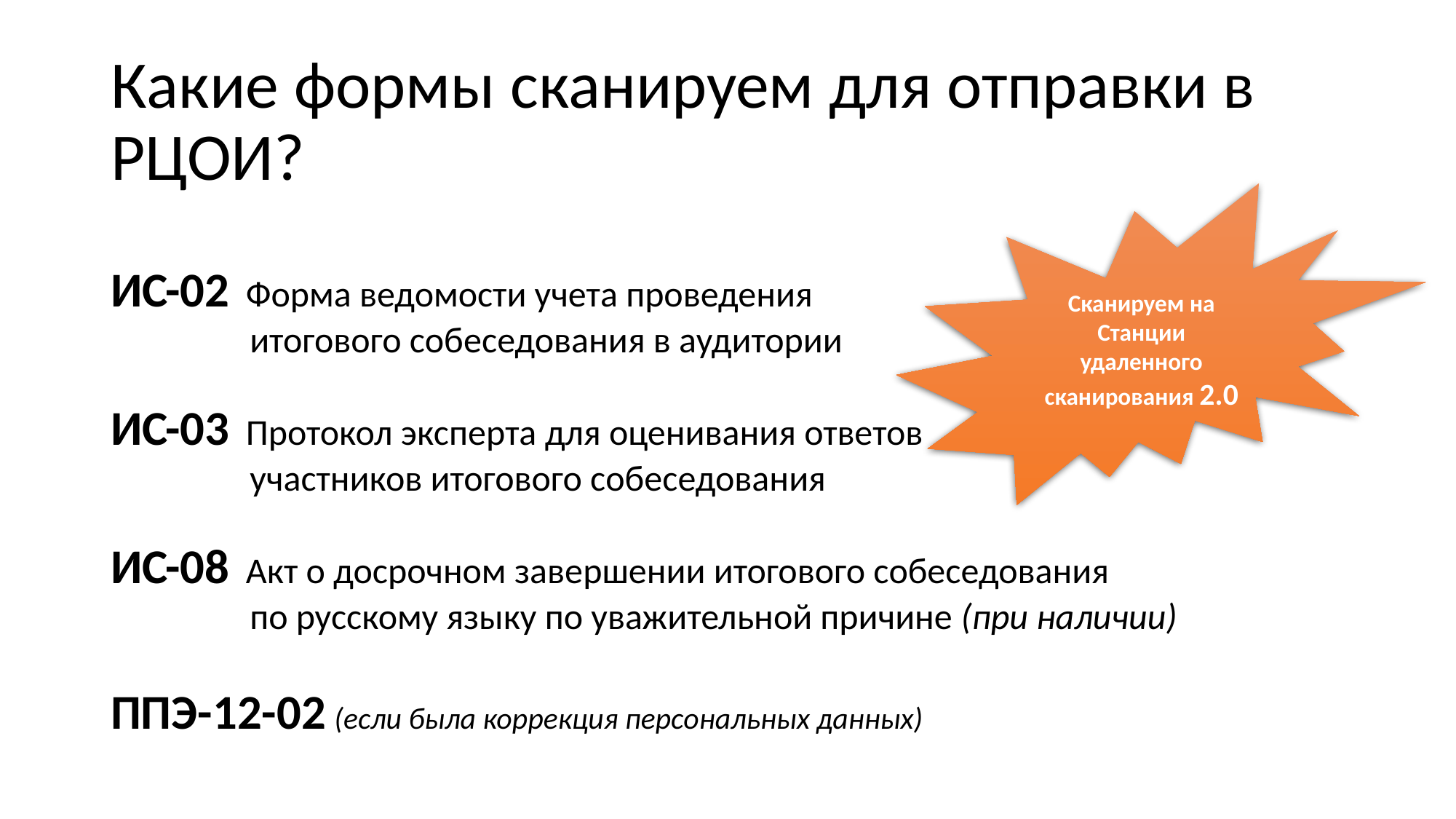

# Какие формы сканируем для отправки в РЦОИ?
Сканируем на Станции удаленного сканирования 2.0

ИС-02  Форма ведомости учета проведения
                 итогового собеседования в аудитории

ИС-03  Протокол эксперта для оценивания ответов
                 участников итогового собеседования

ИС-08  Акт о досрочном завершении итогового собеседования
                 по русскому языку по уважительной причине (при наличии)

ППЭ-12-02 (если была коррекция персональных данных)